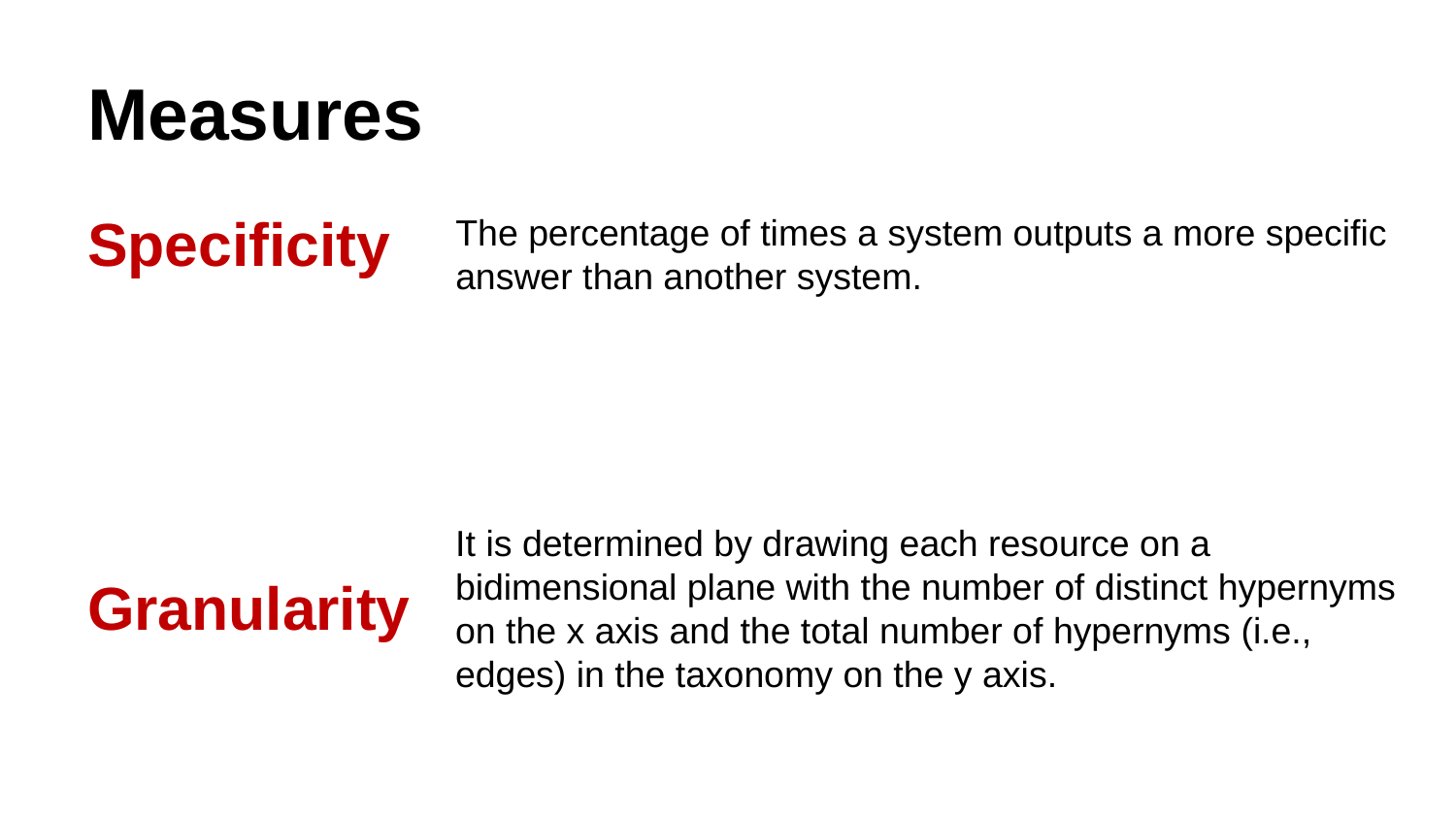

# Measures
Specificity

Granularity
The percentage of times a system outputs a more specific answer than another system.
It is determined by drawing each resource on a bidimensional plane with the number of distinct hypernyms on the x axis and the total number of hypernyms (i.e., edges) in the taxonomy on the y axis.